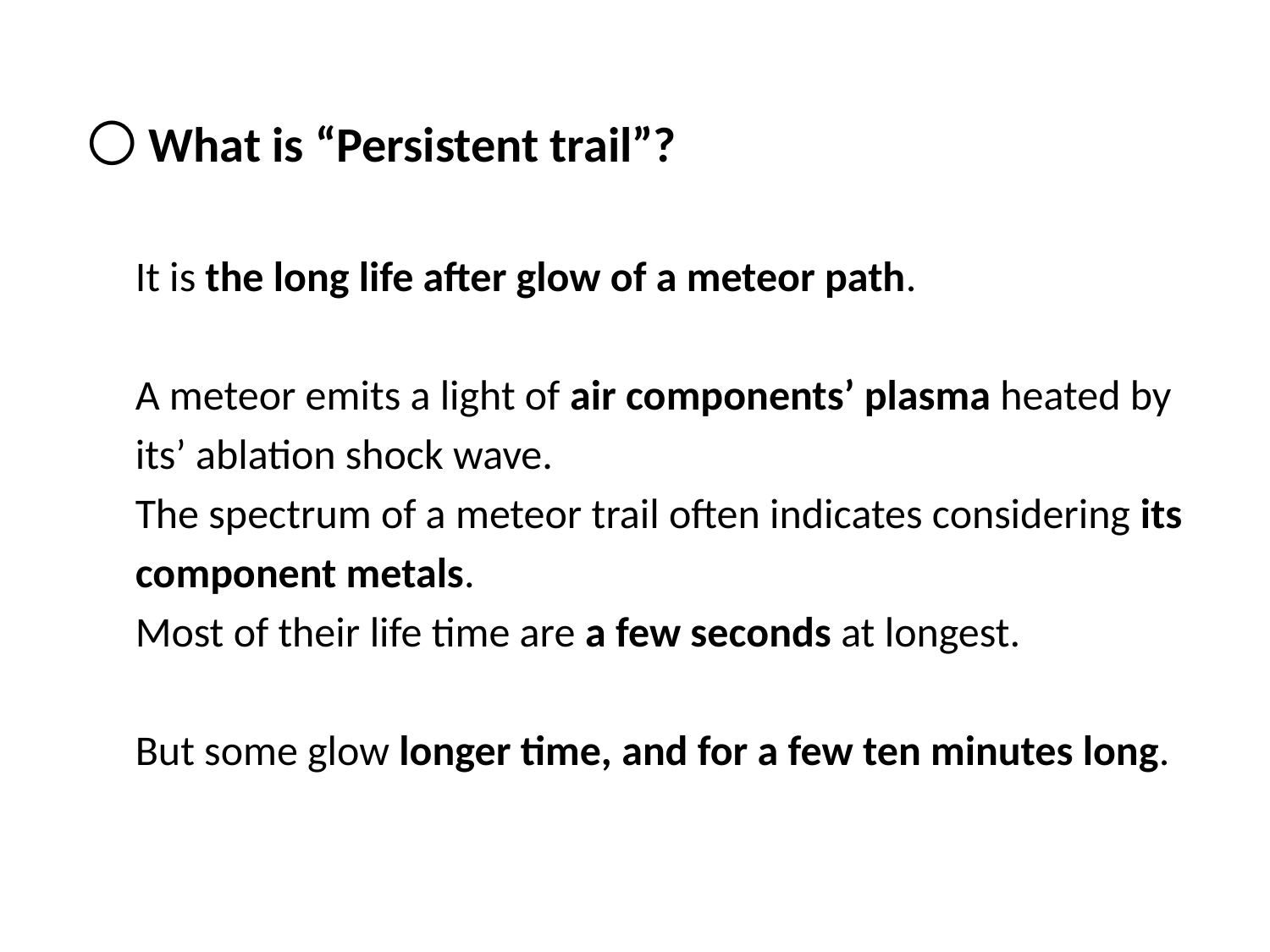

〇What is “Persistent trail”?

     It is the long life after glow of a meteor path.

     A meteor emits a light of air components’ plasma heated by
     its’ ablation shock wave.
     The spectrum of a meteor trail often indicates considering its
     component metals.
     Most of their life time are a few seconds at longest.

     But some glow longer time, and for a few ten minutes long.